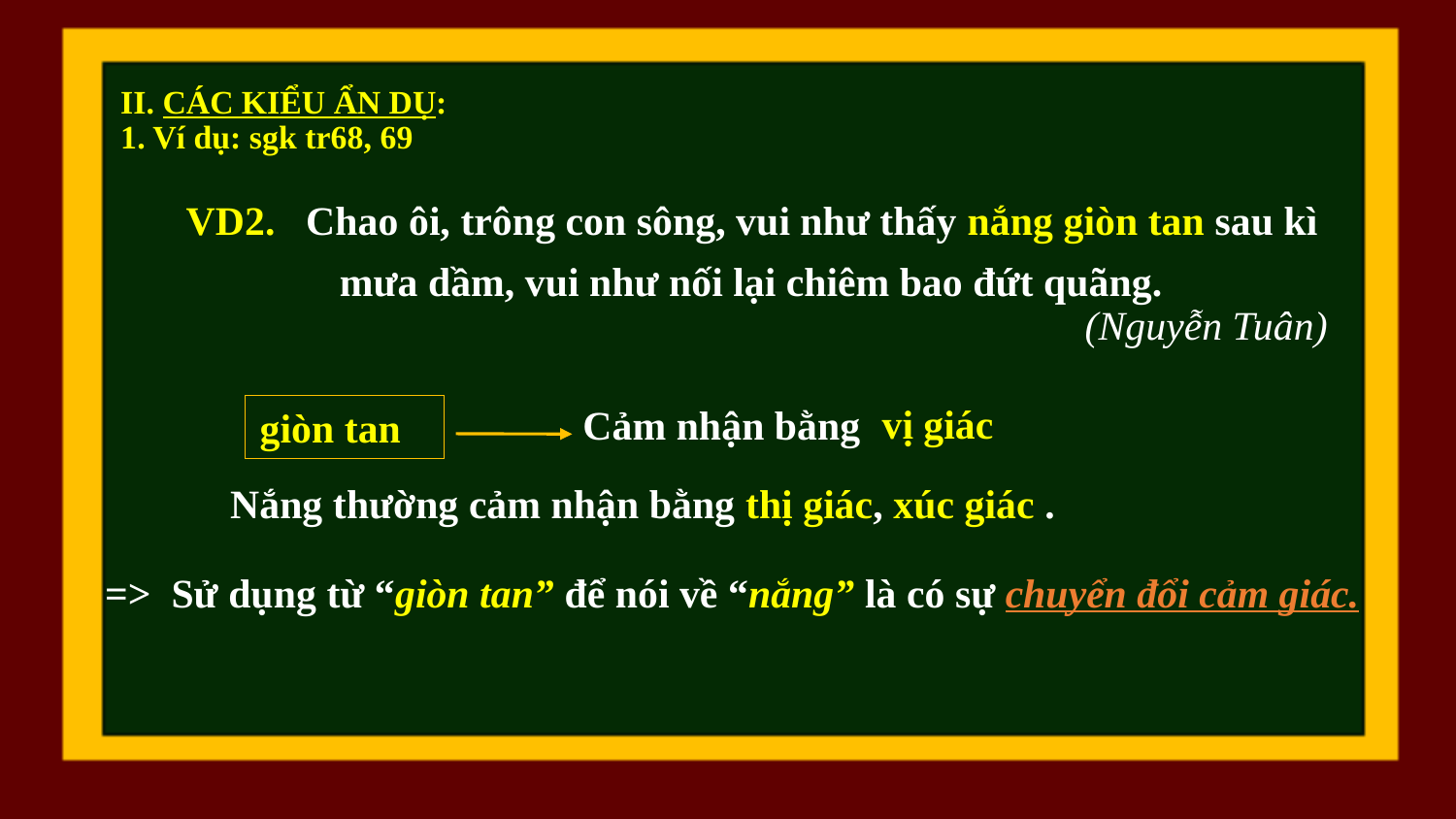

# II. CÁC KIỂU ẨN DỤ: 1. Ví dụ: sgk tr68, 69
 VD2.   Chao ôi, trông con sông, vui như thấy nắng giòn tan sau kì
                    mưa dầm, vui như nối lại chiêm bao đứt quãng.			                                 (Nguyễn Tuân)
vị giác
Cảm nhận bằng
giòn tan
Nắng thường cảm nhận bằng thị giác, xúc giác .
=>  Sử dụng từ “giòn tan” để nói về “nắng” là có sự chuyển đổi cảm giác.